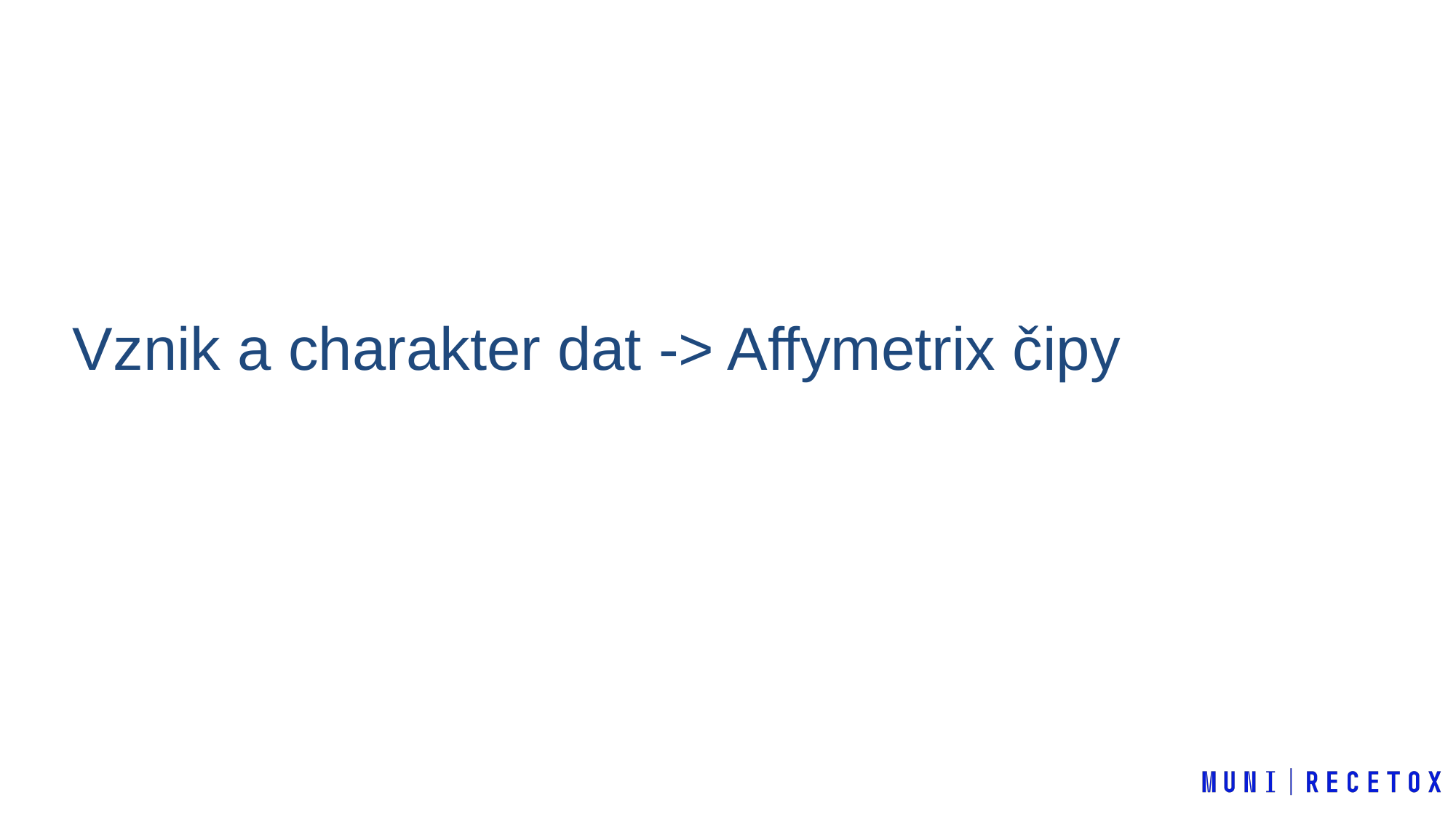

# Vznik a charakter dat -> Affymetrix čipy